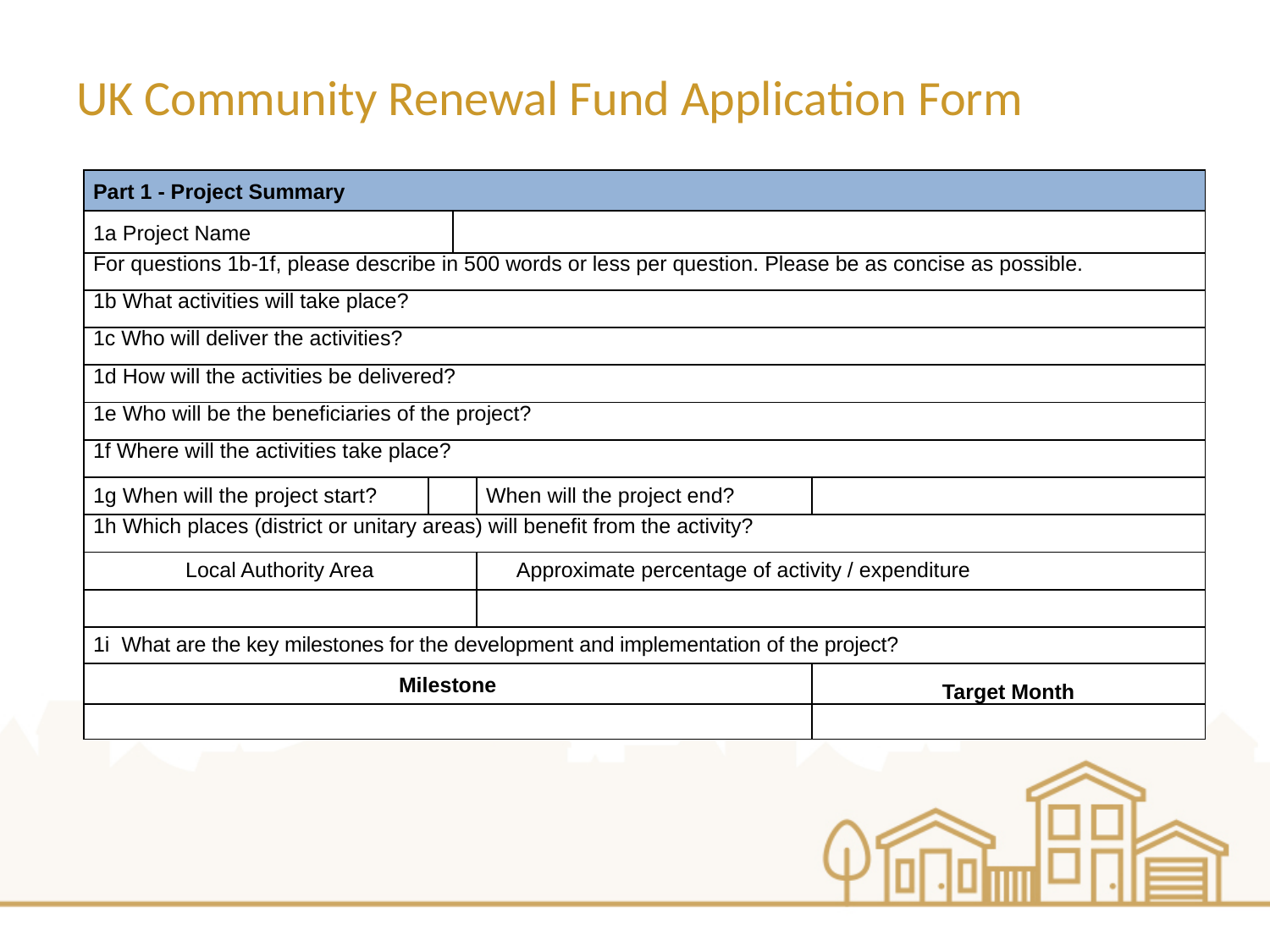

UK Community Renewal Fund Application Form

| Part 1 - Project Summary |  |  |  |  |
| --- | --- | --- | --- | --- |
| 1a Project Name |  |  |  |  |
| For questions 1b-1f, please describe in 500 words or less per question. Please be as concise as possible. |  |  |  |  |
| 1b What activities will take place? |  |  |  |  |
| 1c Who will deliver the activities? |  |  |  |  |
| 1d How will the activities be delivered? |  |  |  |  |
| 1e Who will be the beneficiaries of the project? |  |  |  |  |
| 1f Where will the activities take place? |  |  |  |  |
| 1g When will the project start? |  |  | When will the project end? |  |
| 1h Which places (district or unitary areas) will benefit from the activity? |  |  |  |  |
| Local Authority Area |  |  | Approximate percentage of activity / expenditure |  |
|  |  |  |  |  |
| 1i What are the key milestones for the development and implementation of the project? |  |  |  |  |
| Milestone |  |  |  | Target Month |
|  |  |  |  |  |